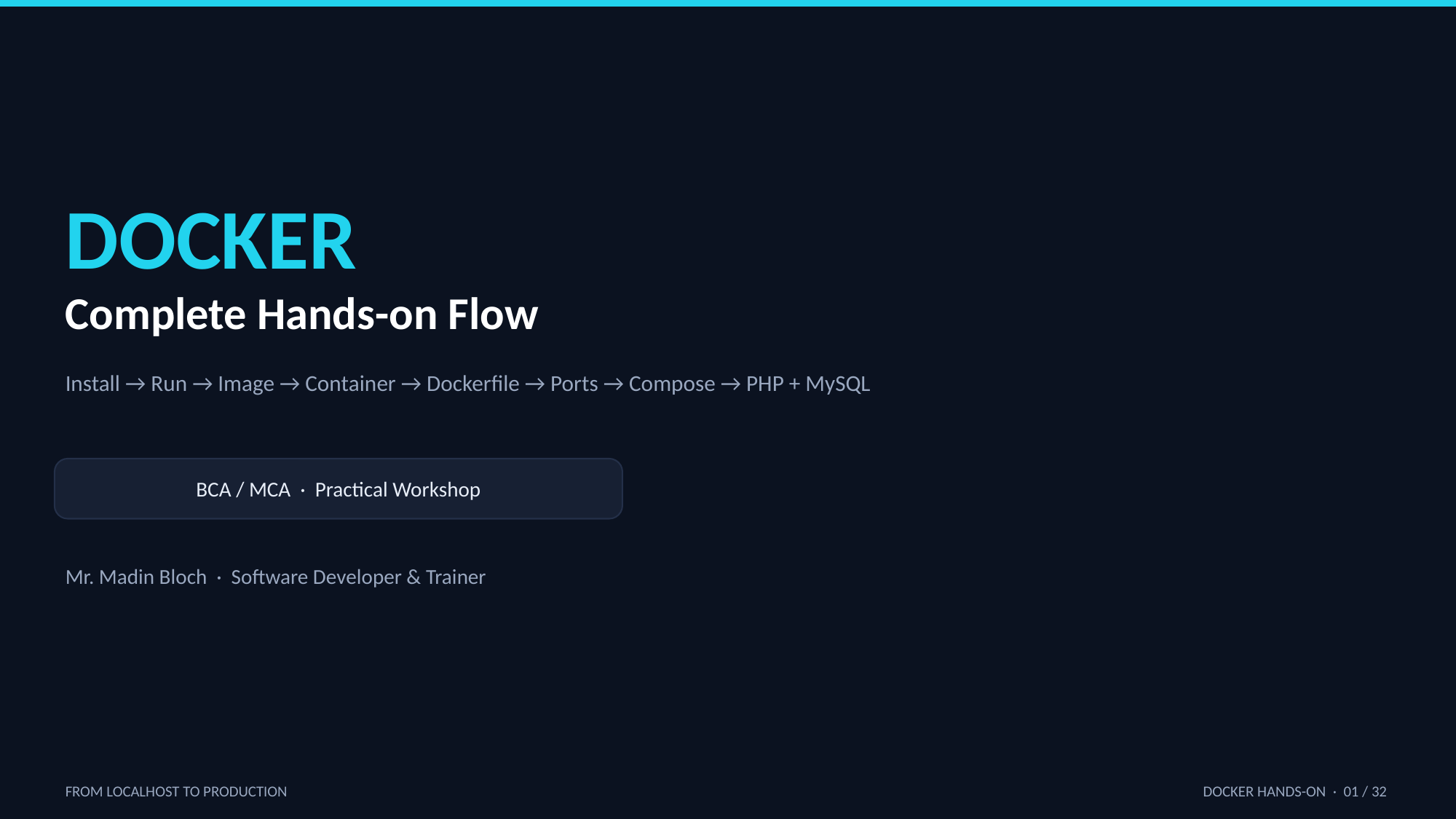

DOCKER
Complete Hands-on Flow
Install → Run → Image → Container → Dockerfile → Ports → Compose → PHP + MySQL

BCA / MCA  ·  Practical Workshop
Mr. Madin Bloch  ·  Software Developer & Trainer
FROM LOCALHOST TO PRODUCTION
DOCKER HANDS-ON  ·  01 / 32